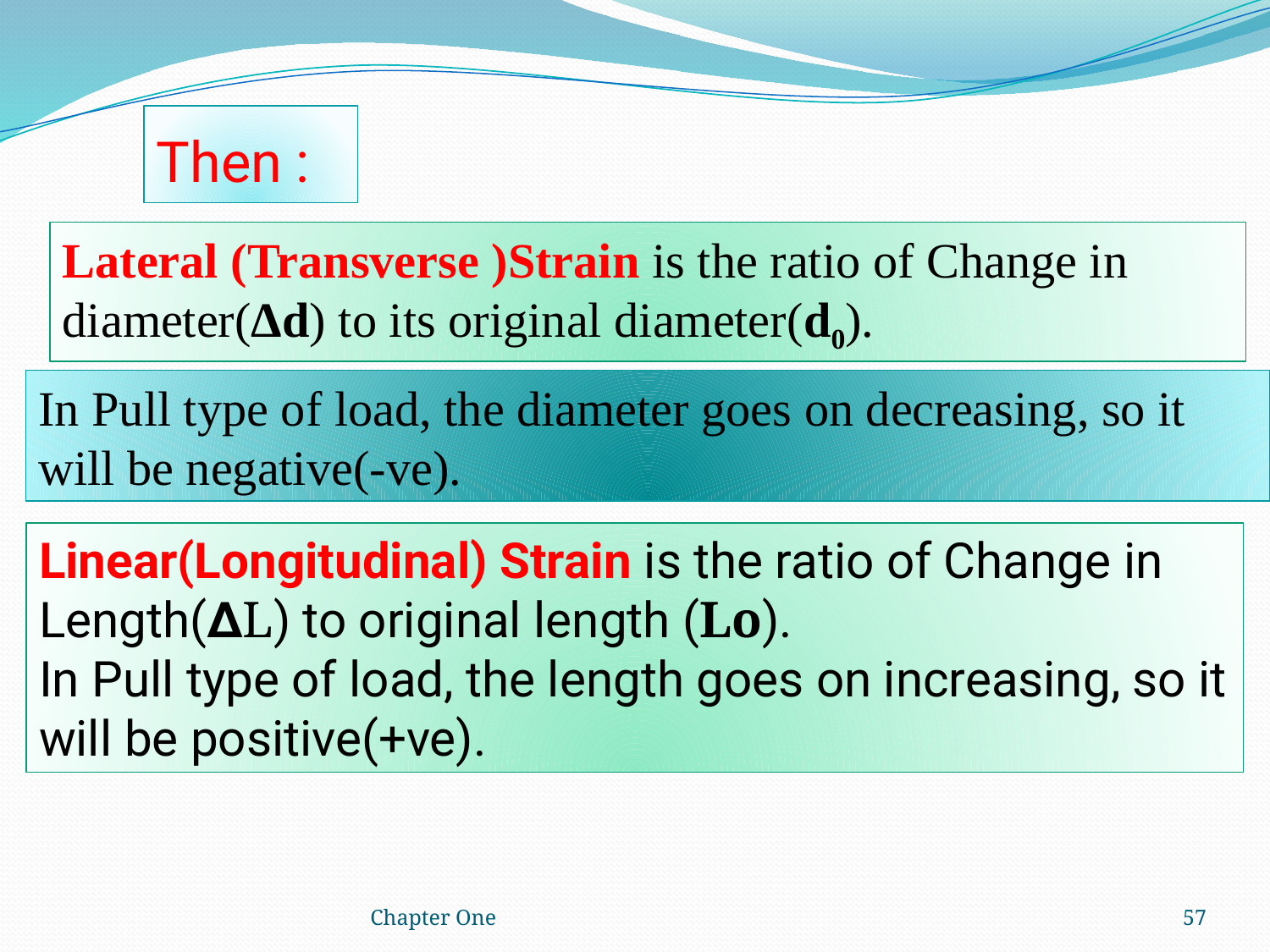

Then :
Lateral (Transverse )Strain is the ratio of Change in diameter(Δd) to its original diameter(d0).
In Pull type of load, the diameter goes on decreasing, so it will be negative(-ve).
Linear(Longitudinal) Strain is the ratio of Change in Length(ΔL) to original length (Lo).
In Pull type of load, the length goes on increasing, so it will be positive(+ve).
Chapter One
57